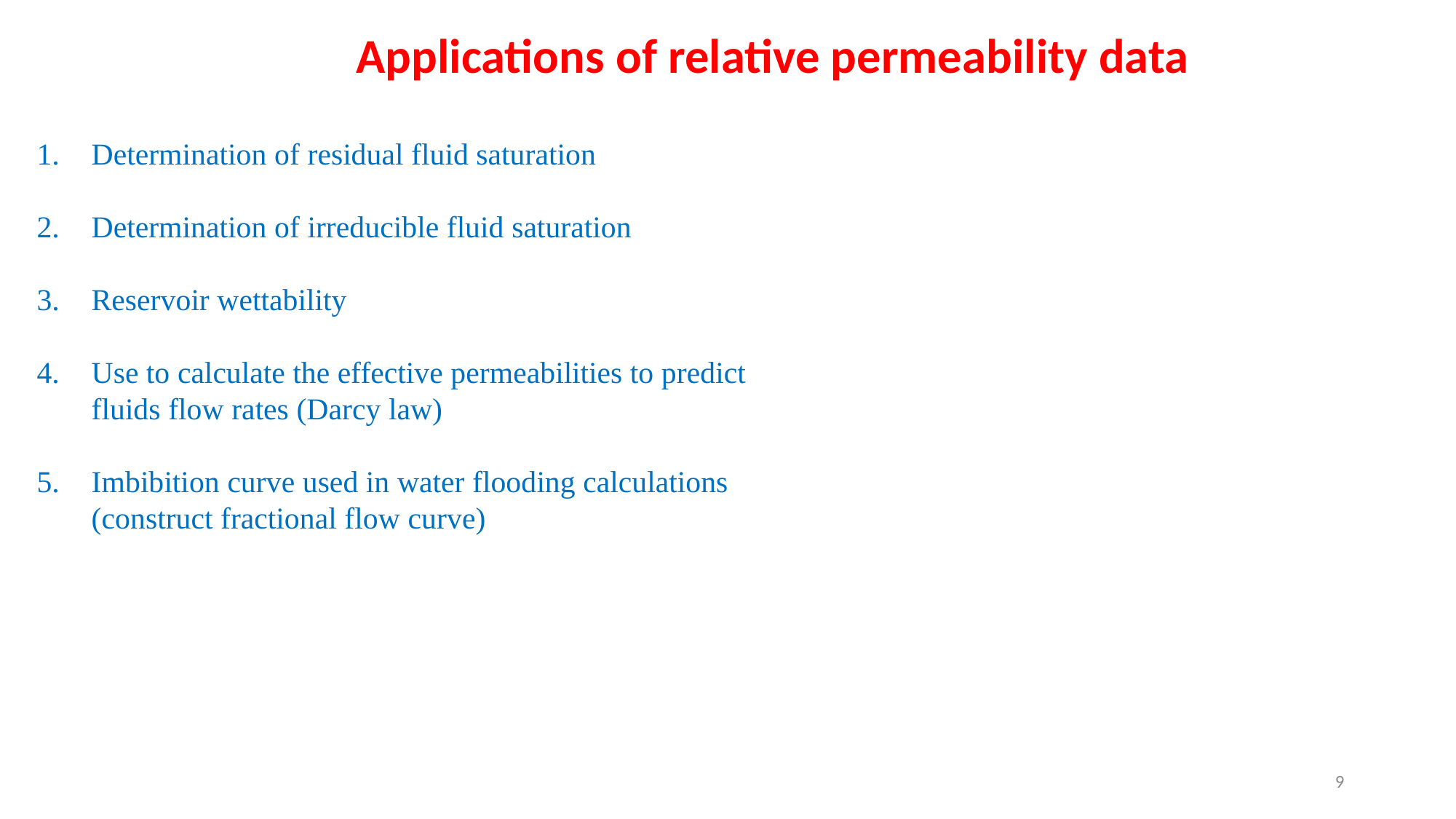

Applications of relative permeability data
Determination of residual fluid saturation

Determination of irreducible fluid saturation

Reservoir wettability

Use to calculate the effective permeabilities to predict fluids flow rates (Darcy law)

Imbibition curve used in water flooding calculations (construct fractional flow curve)

9